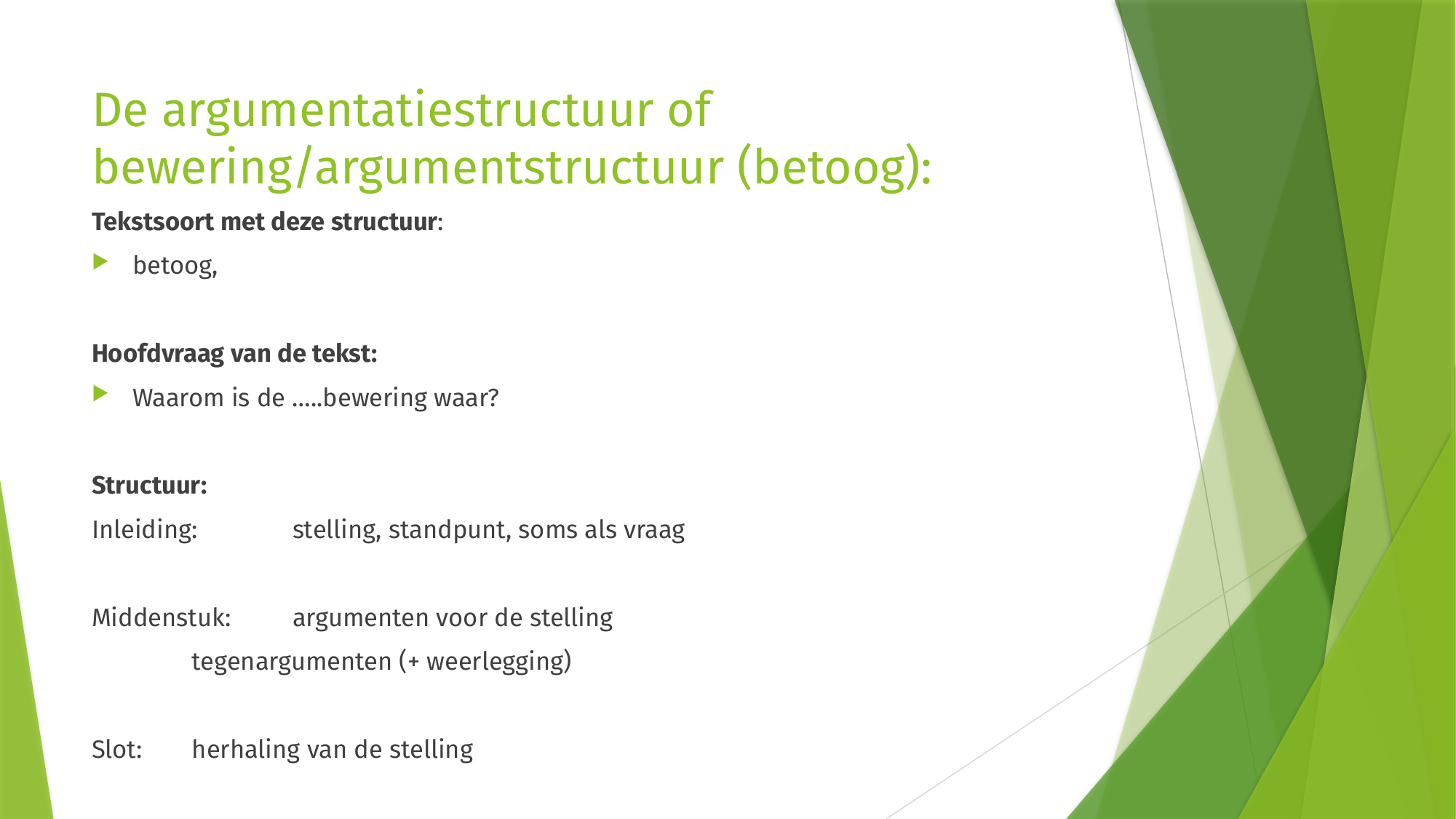

# De argumentatiestructuur of bewering/argumentstructuur (betoog):
Tekstsoort met deze structuur:
betoog,

Hoofdvraag van de tekst:
Waarom is de …..bewering waar?

Structuur:
Inleiding:			stelling, standpunt, soms als vraag

Middenstuk:		argumenten voor de stelling
				tegenargumenten (+ weerlegging)

Slot:				herhaling van de stelling